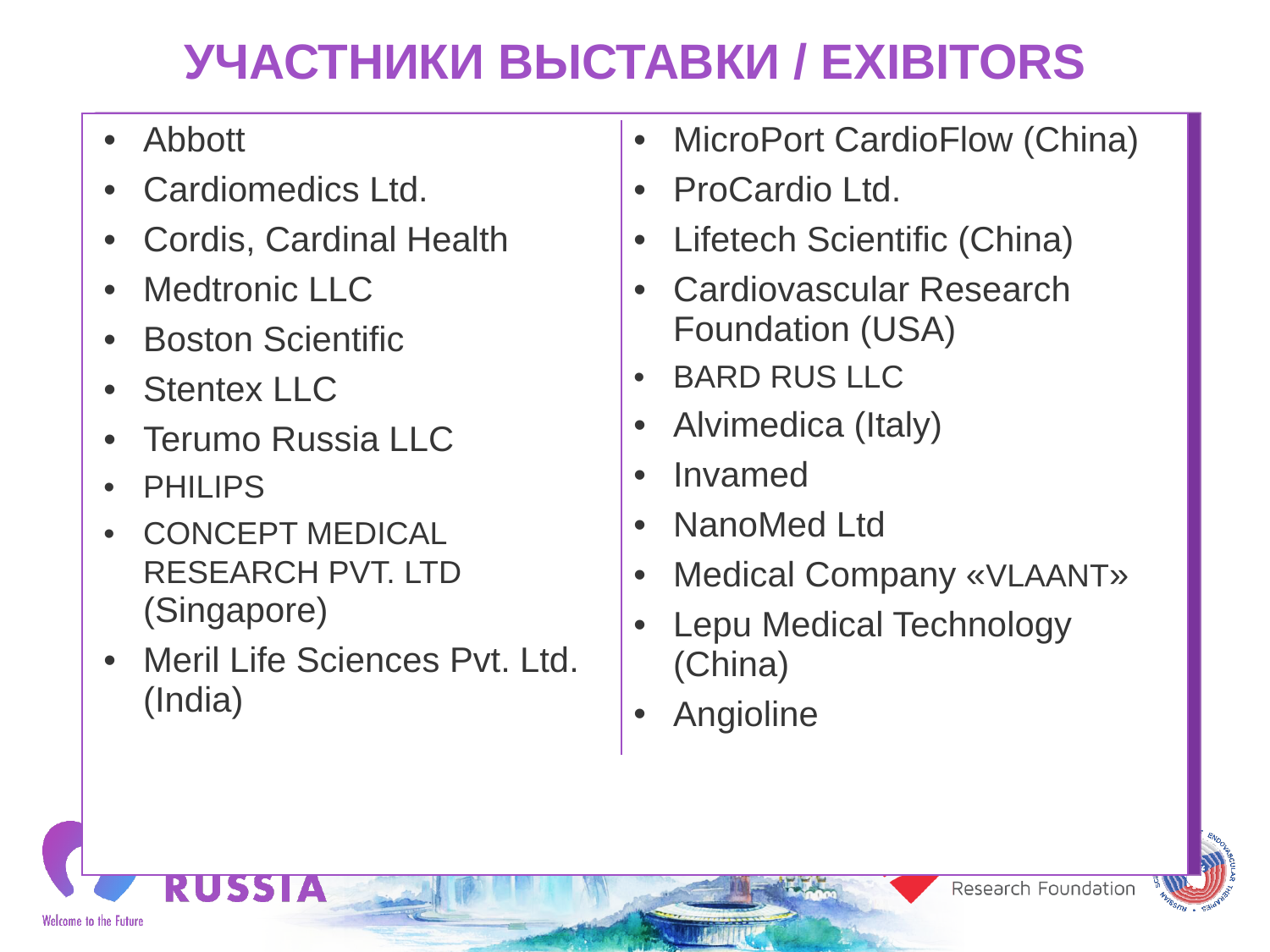

# УЧАСТНИКИ ВЫСТАВКИ / EXIBITORS

| Abbott Cardiomedics Ltd. Cordis, Cardinal Health Medtronic LLC Boston Scientific Stentex LLC Terumo Russia LLC PHILIPS CONCEPT MEDICAL RESEARCH PVT. LTD (Singapore) Meril Life Sciences Pvt. Ltd. (India) | MicroPort CardioFlow (China) ProCardio Ltd. Lifetech Scientific (China) Cardiovascular Research Foundation (USA) BARD RUS LLC Alvimedica (Italy) Invamed NanoMed Ltd Medical Company «VLAANT» Lepu Medical Technology (China) Angioline |
| --- | --- |